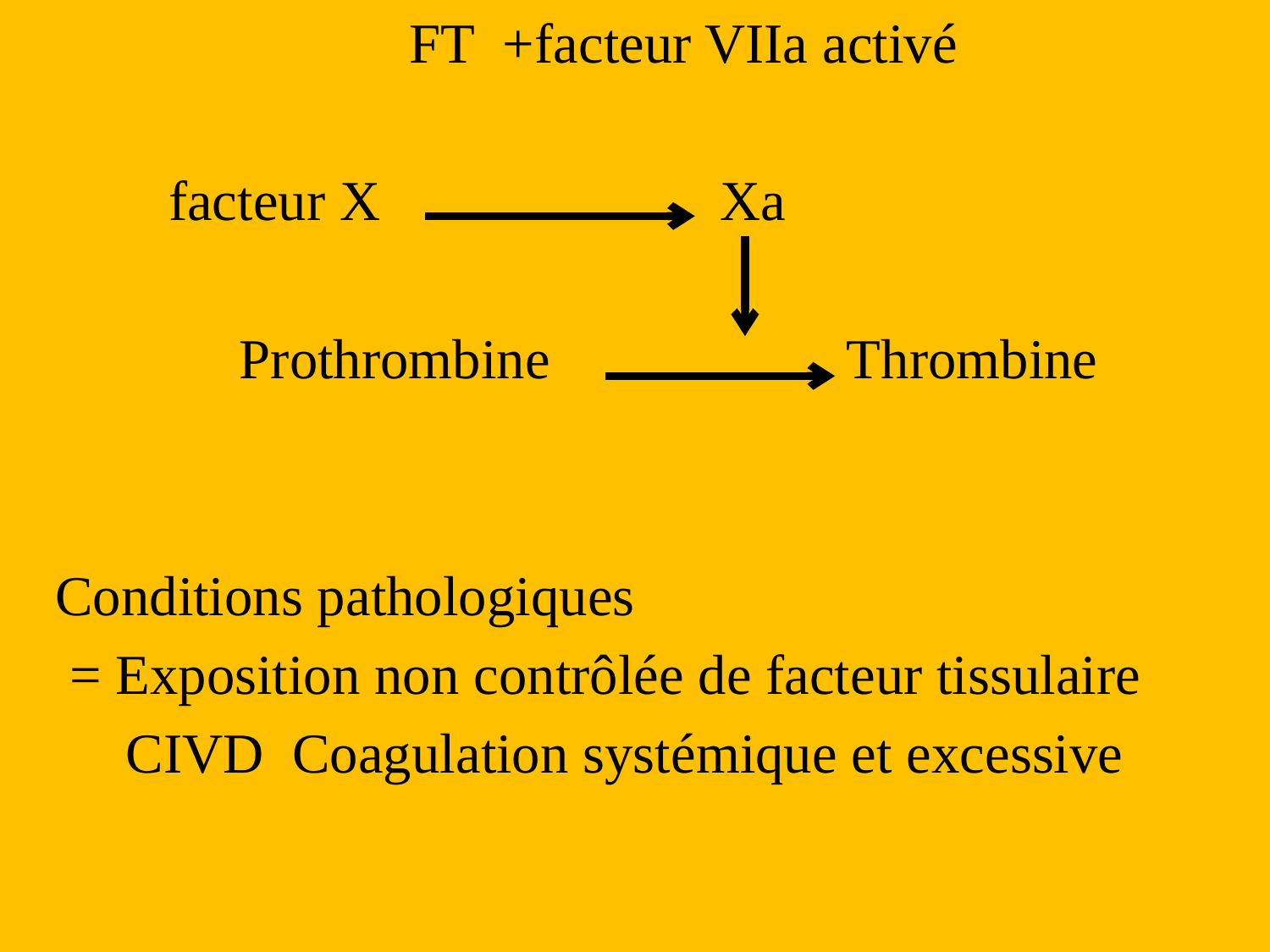

FT  +facteur VIIa activé

           facteur X                        Xa

                Prothrombine                     Thrombine

   Conditions pathologiques
    = Exposition non contrôlée de facteur tissulaire
        CIVD  Coagulation systémique et excessive